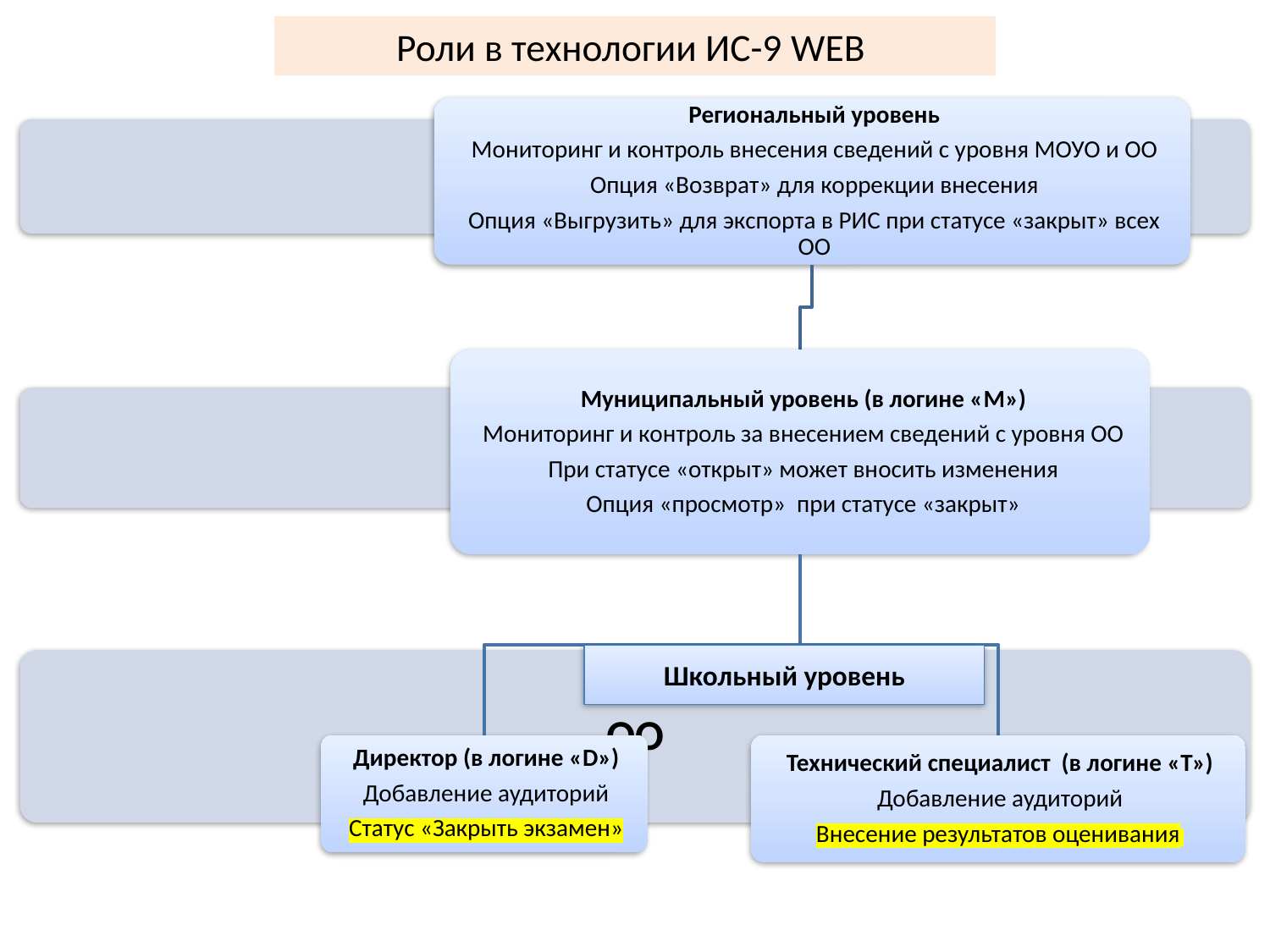

# Роли в технологии ИС-9 WEB
ОО
МОУО
РЦОИ
Региональный уровень
Мониторинг и контроль внесения сведений с уровня МОУО и ОО
Опция «Возврат» для коррекции внесения
Опция «Выгрузить» для экспорта в РИС при статусе «закрыт» всех ОО
Муниципальный уровень (в логине «M»)
Мониторинг и контроль за внесением сведений с уровня ОО
При статусе «открыт» может вносить изменения
Опция «просмотр»  при статусе «закрыт»
Директор (в логине «D»)
Добавление аудиторий
Статус «Закрыть экзамен»
Технический специалист  (в логине «Т»)
Добавление аудиторий
Внесение результатов оценивания
Школьный уровень